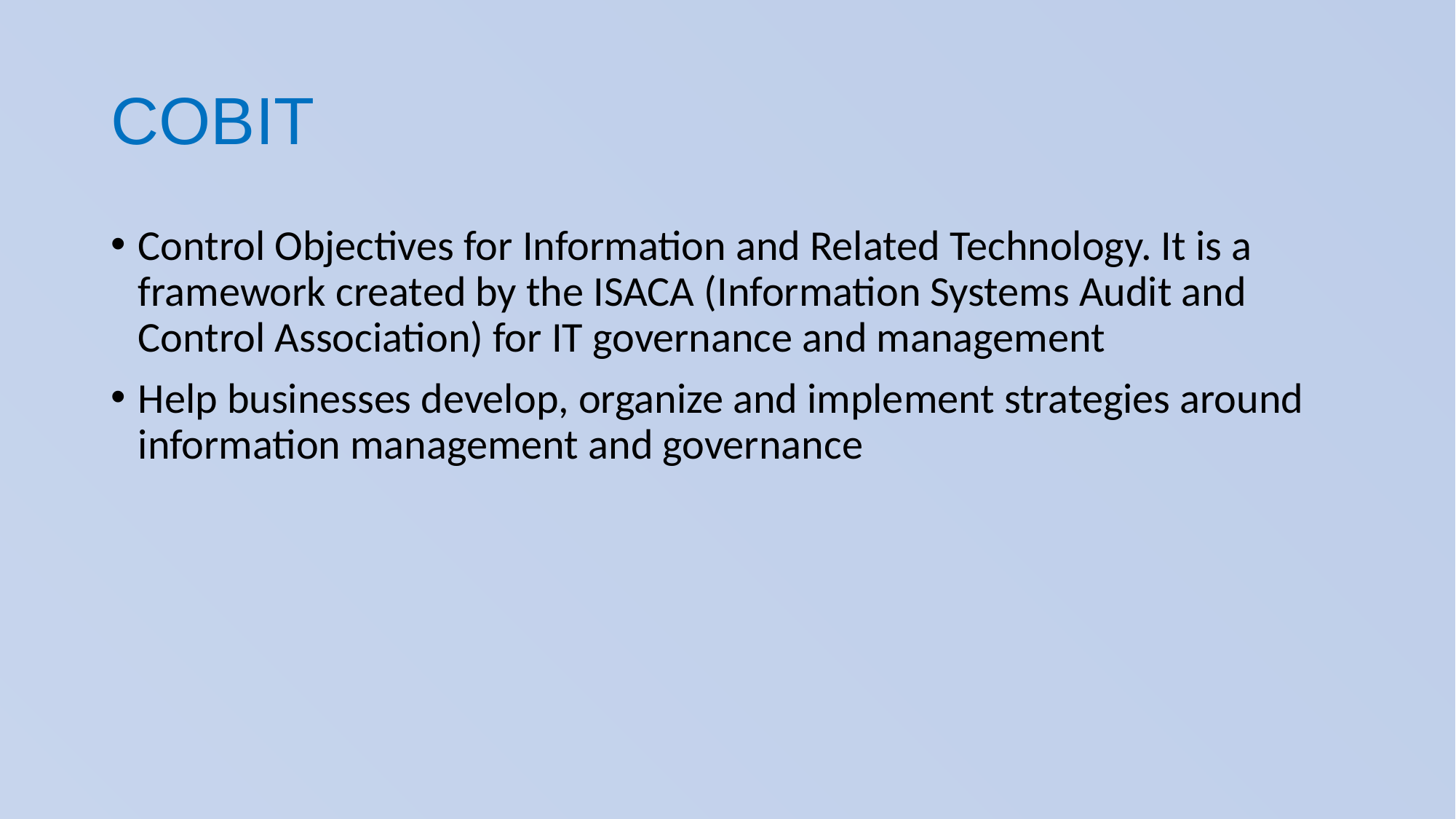

# COBIT
Control Objectives for Information and Related Technology. It is a framework created by the ISACA (Information Systems Audit and Control Association) for IT governance and management
Help businesses develop, organize and implement strategies around information management and governance